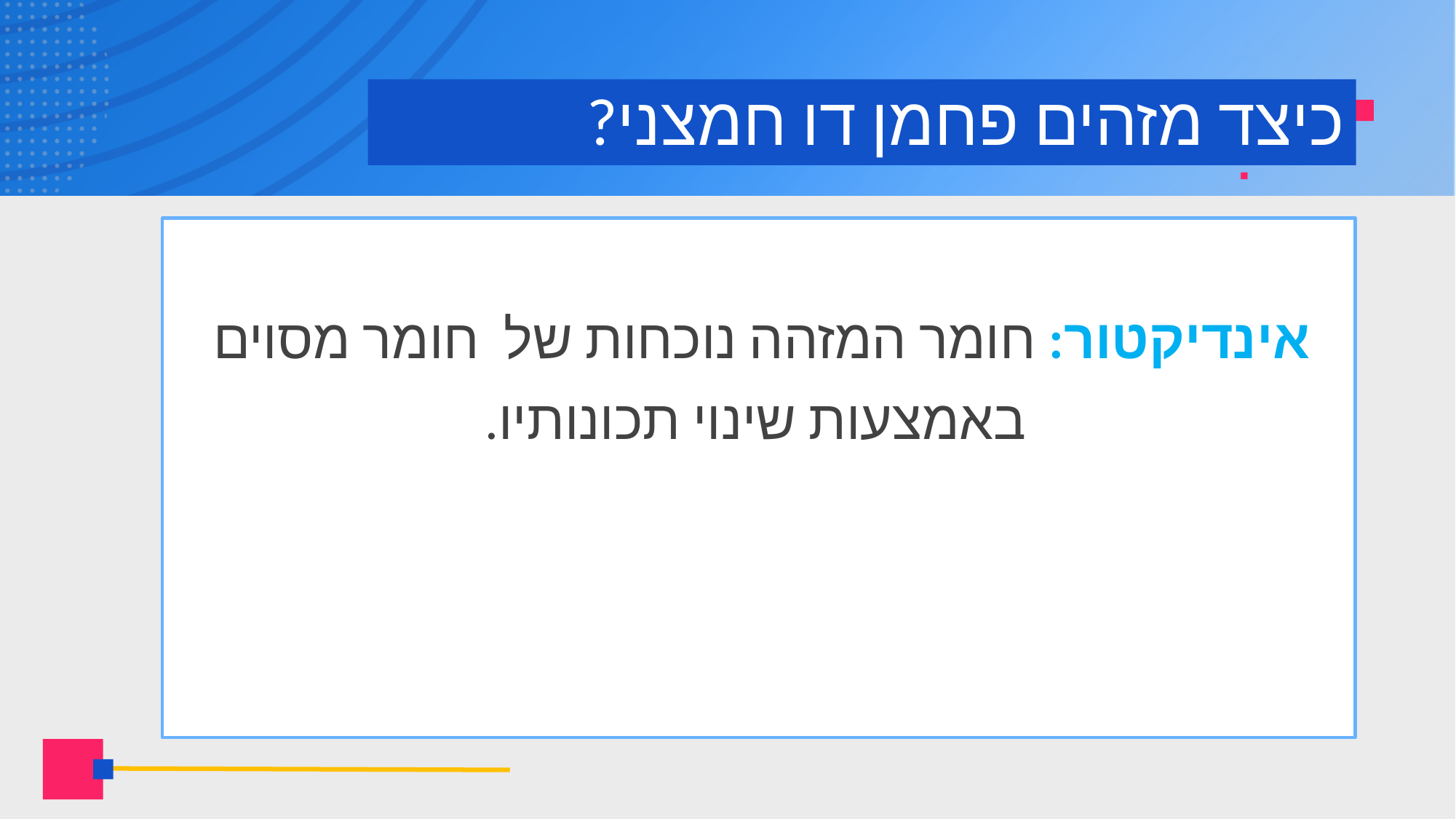

# כיצד מזהים פחמן דו חמצני?

אינדיקטור: חומר המזהה נוכחות של  חומר מסוים
באמצעות שינוי תכונותיו.